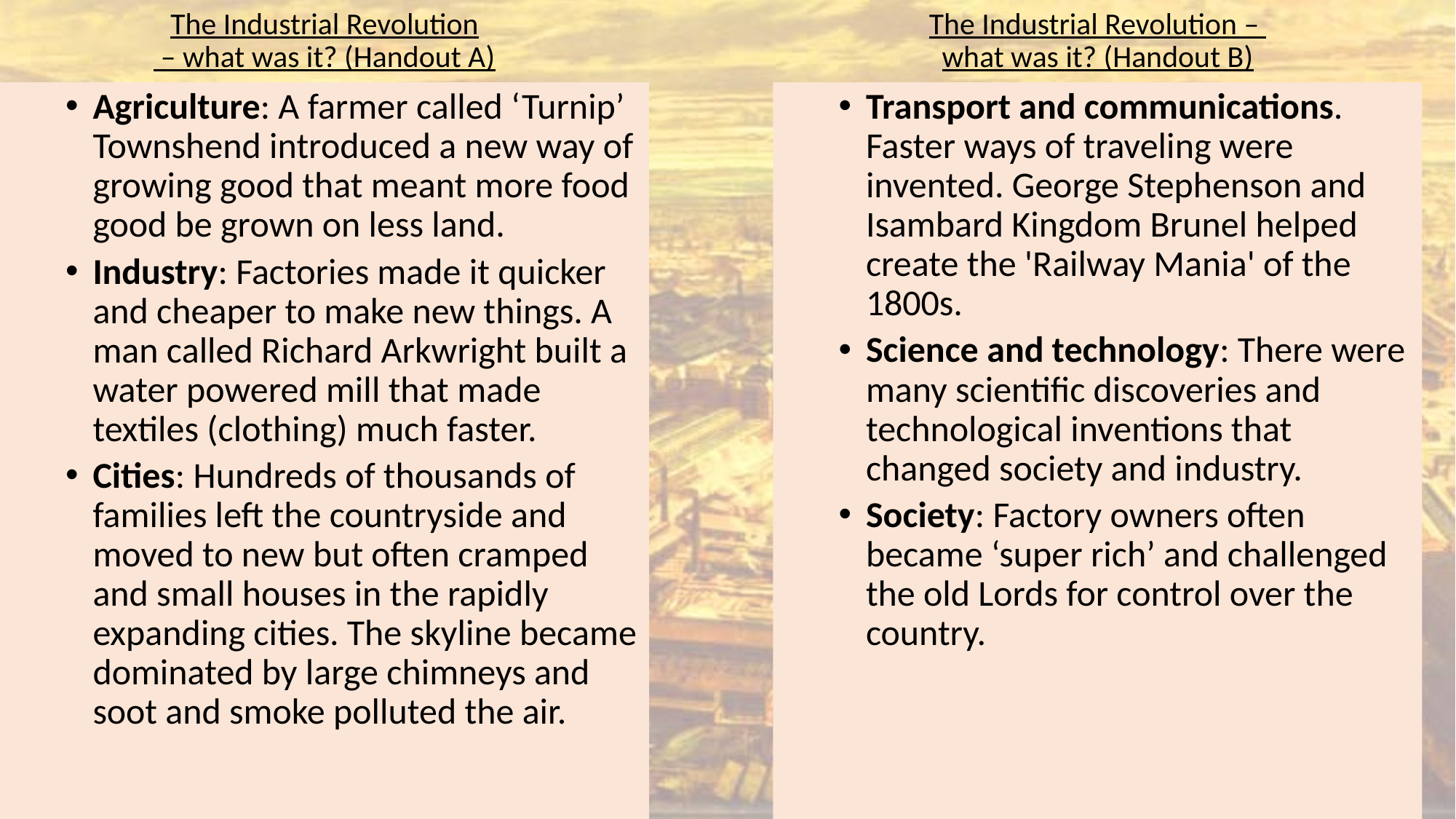

# The Industrial Revolution – what was it? (Handout A)
The Industrial Revolution –
what was it? (Handout B)
Transport and communications. Faster ways of traveling were invented. George Stephenson and Isambard Kingdom Brunel helped create the 'Railway Mania' of the 1800s.
Science and technology: There were many scientific discoveries and technological inventions that changed society and industry.
Society: Factory owners often became ‘super rich’ and challenged the old Lords for control over the country.

Agriculture: A farmer called ‘Turnip’ Townshend introduced a new way of growing good that meant more food good be grown on less land.
Industry: Factories made it quicker and cheaper to make new things. A man called Richard Arkwright built a water powered mill that made textiles (clothing) much faster.
Cities: Hundreds of thousands of families left the countryside and moved to new but often cramped and small houses in the rapidly expanding cities. The skyline became dominated by large chimneys and soot and smoke polluted the air.